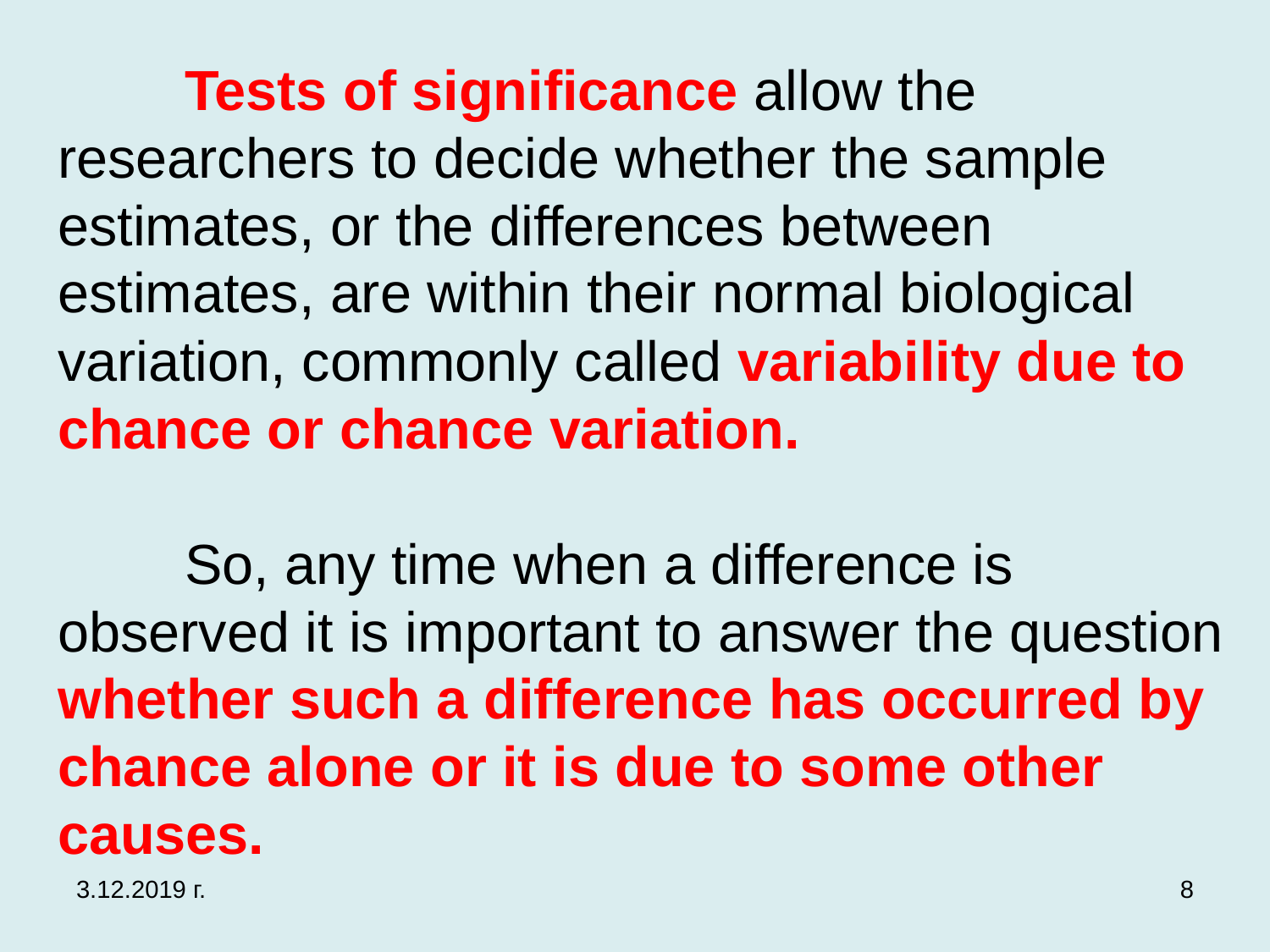

# Tests of significance allow the researchers to decide whether the sample estimates, or the differences between estimates, are within their normal biological variation, commonly called variability due to chance or chance variation. So, any time when a difference is observed it is important to answer the question whether such a difference has occurred by chance alone or it is due to some other causes.
3.12.2019 г.
8